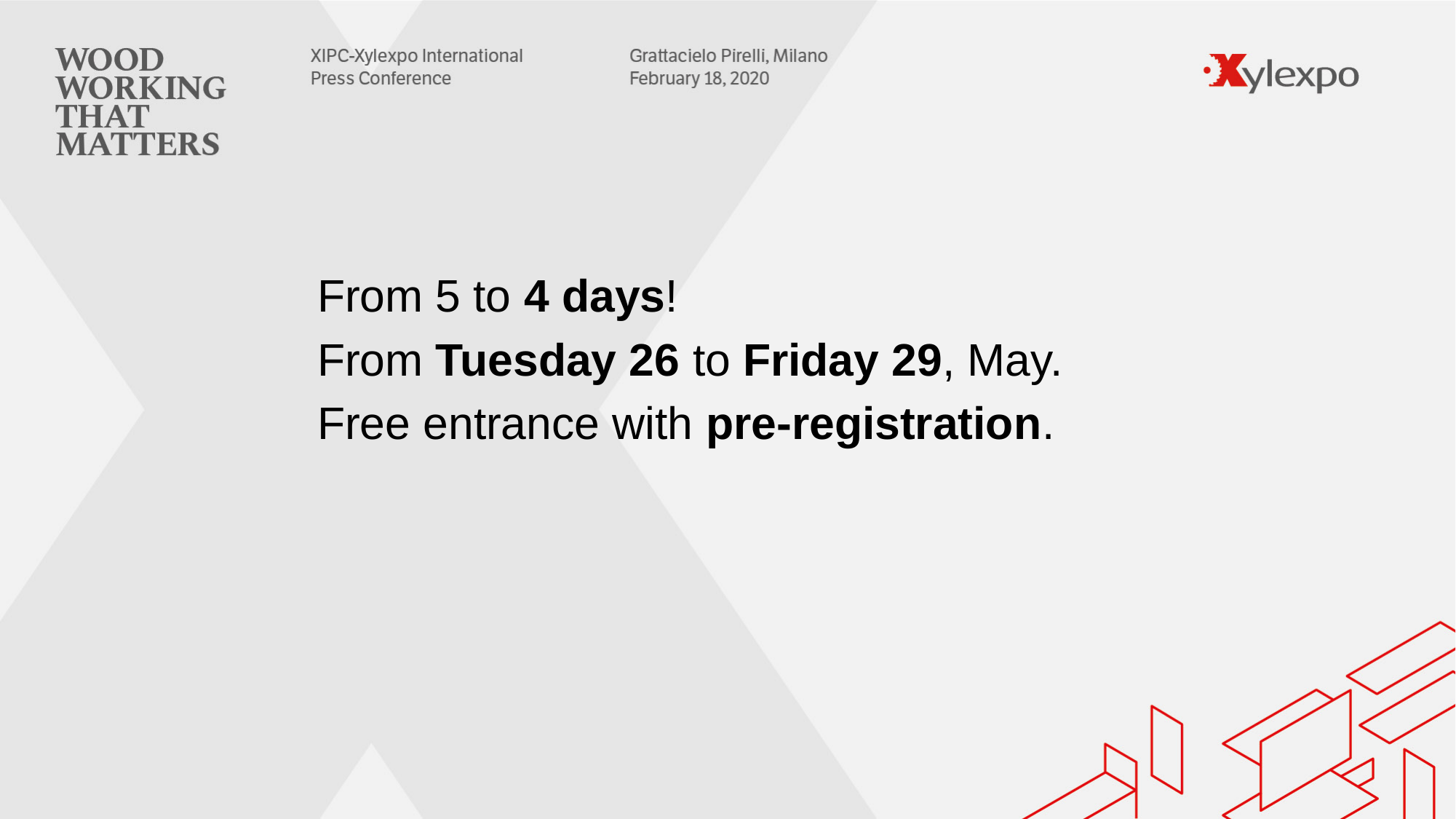

From 5 to 4 days!
From Tuesday 26 to Friday 29, May.
Free entrance with pre-registration.